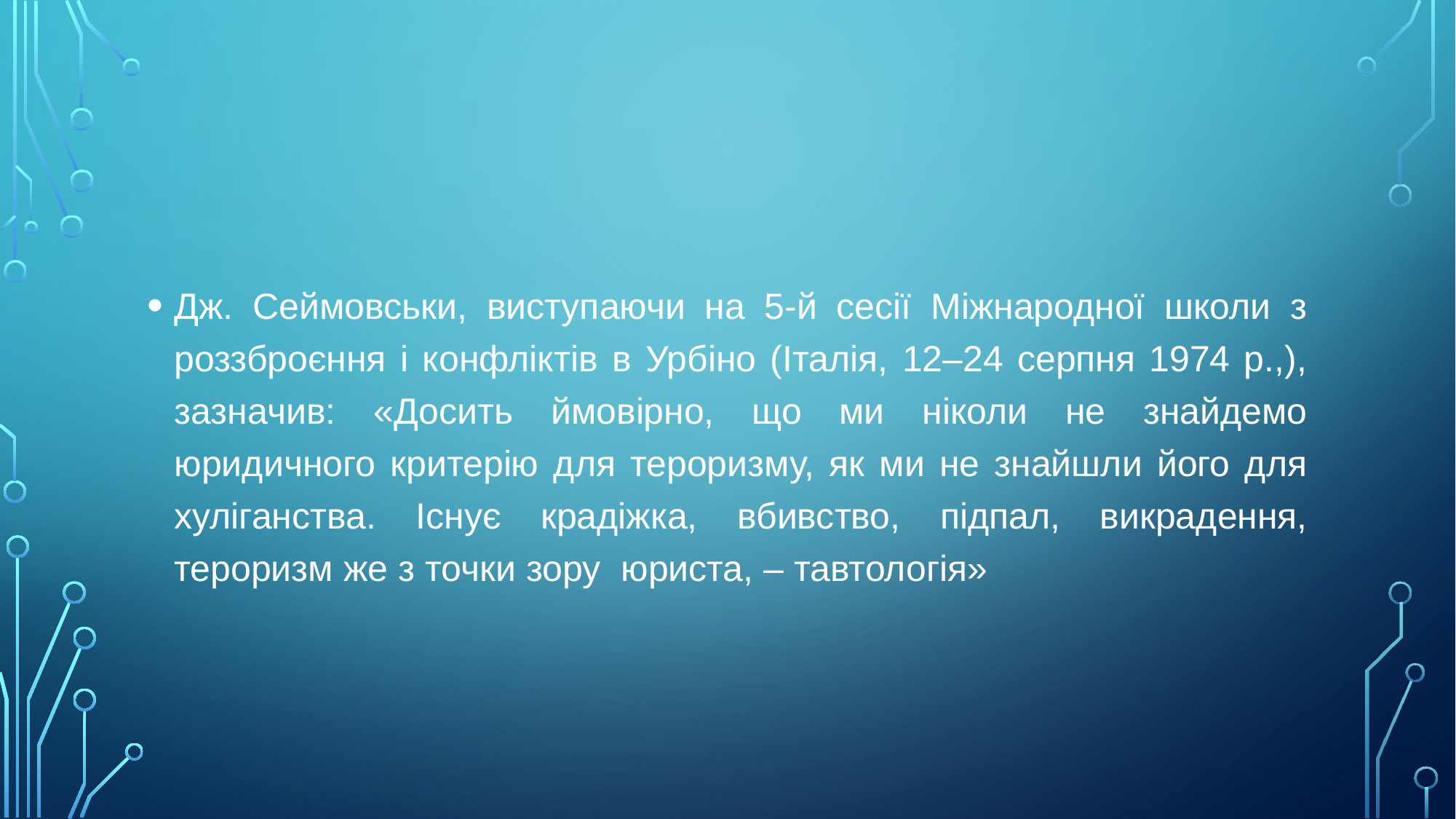

#
Дж. Сеймовськи, виступаючи на 5-й сесії Міжнародної школи з роззброєння і конфліктів в Урбіно (Італія, 12–24 серпня 1974 р.,), зазначив: «Досить ймовірно, що ми ніколи не знайдемо юридичного критерію для тероризму, як ми не знайшли його для хуліганства. Існує крадіжка, вбивство, підпал, викрадення, тероризм же з точки зору  юриста, – тавтологія»